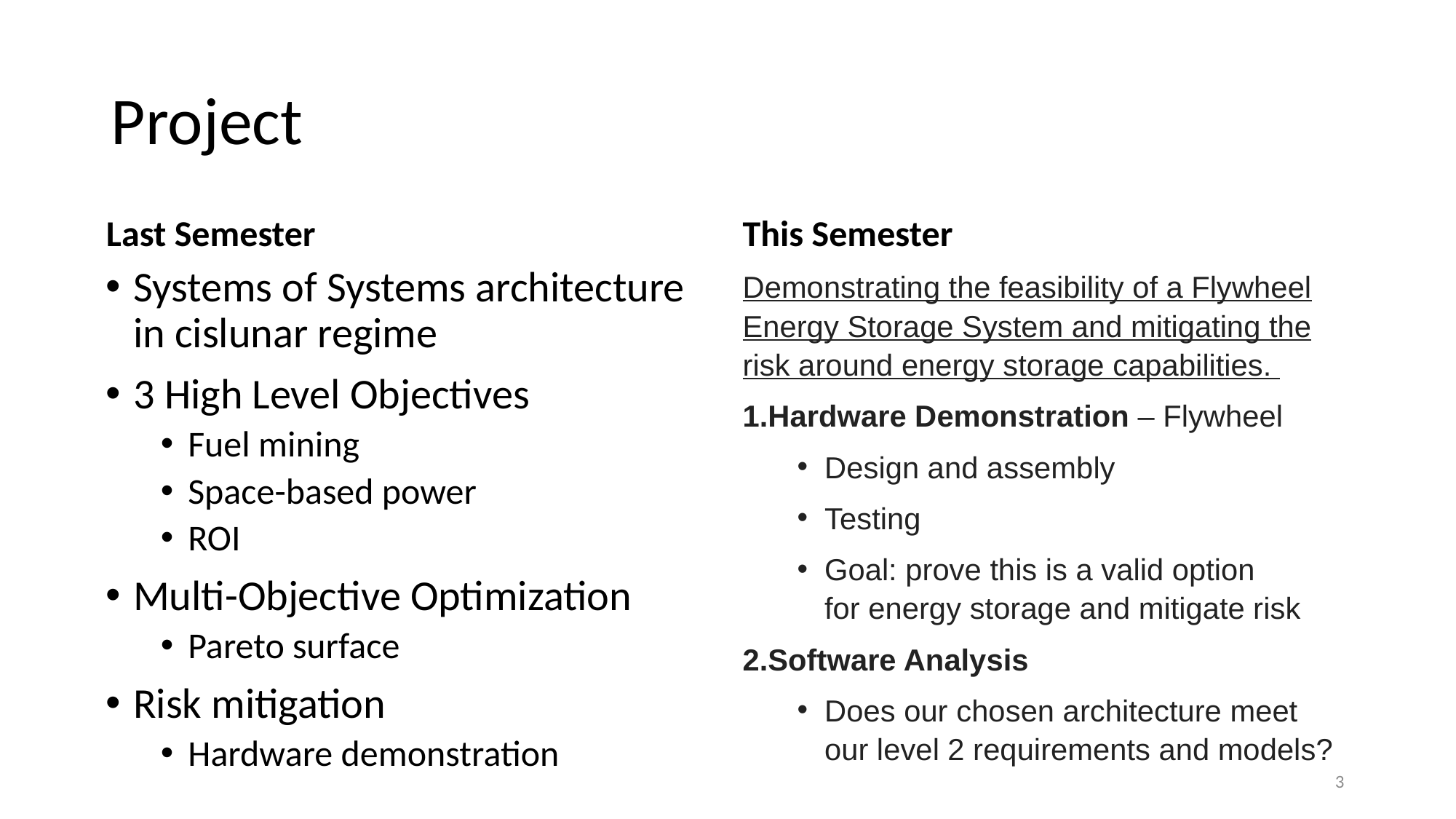

# Project
Last Semester
This Semester
Systems of Systems architecture in cislunar regime
3 High Level Objectives
Fuel mining
Space-based power
ROI
Multi-Objective Optimization
Pareto surface
Risk mitigation
Hardware demonstration
Demonstrating the feasibility of a Flywheel Energy Storage System and mitigating the risk around energy storage capabilities.
Hardware Demonstration – Flywheel
Design and assembly
Testing
Goal: prove this is a valid option for energy storage and mitigate risk
Software Analysis
Does our chosen architecture meet our level 2 requirements and models?

3